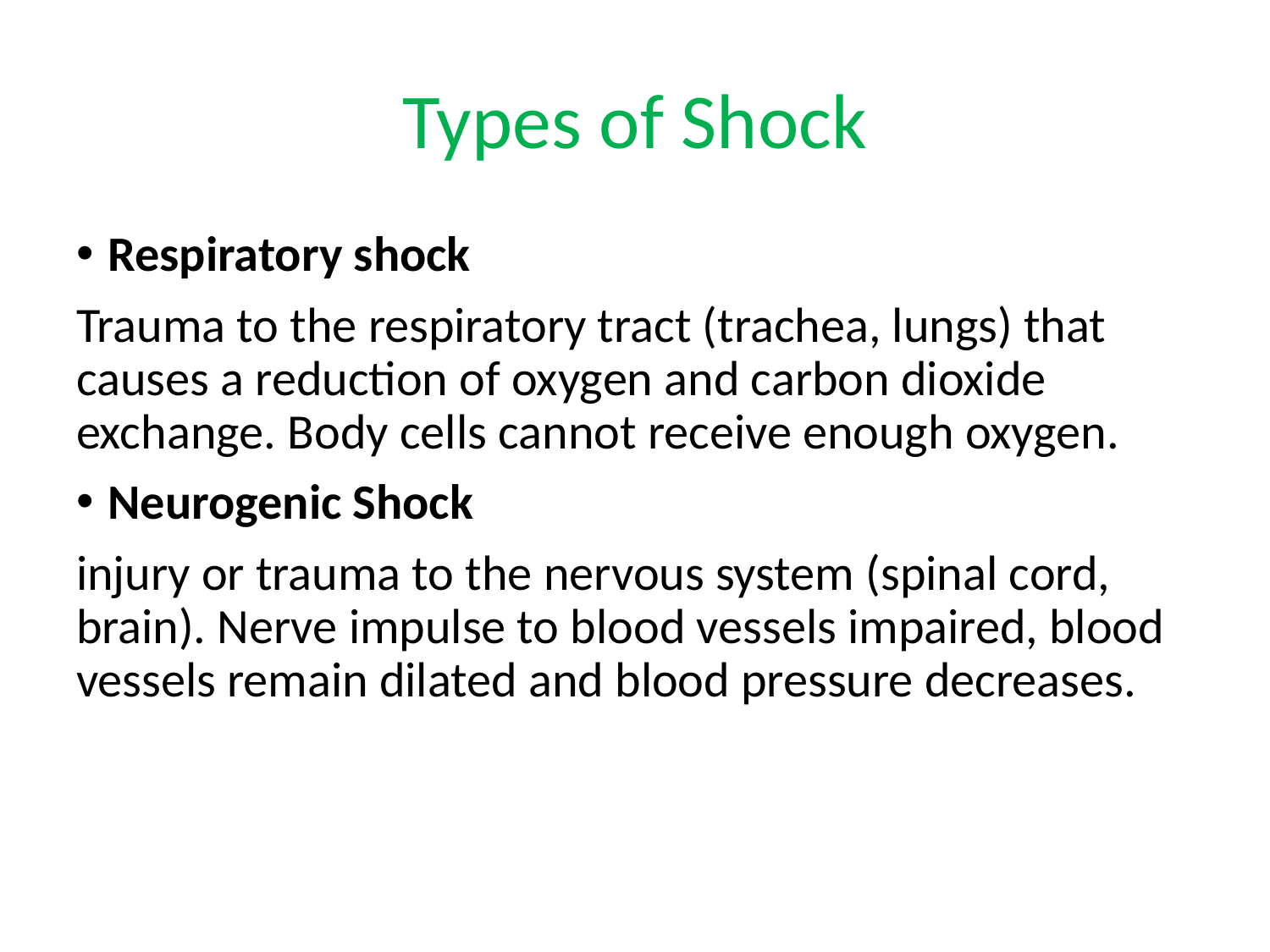

# Types of Shock
Respiratory shock
Trauma to the respiratory tract (trachea, lungs) that causes a reduction of oxygen and carbon dioxide exchange. Body cells cannot receive enough oxygen.
Neurogenic Shock
injury or trauma to the nervous system (spinal cord, brain). Nerve impulse to blood vessels impaired, blood vessels remain dilated and blood pressure decreases.